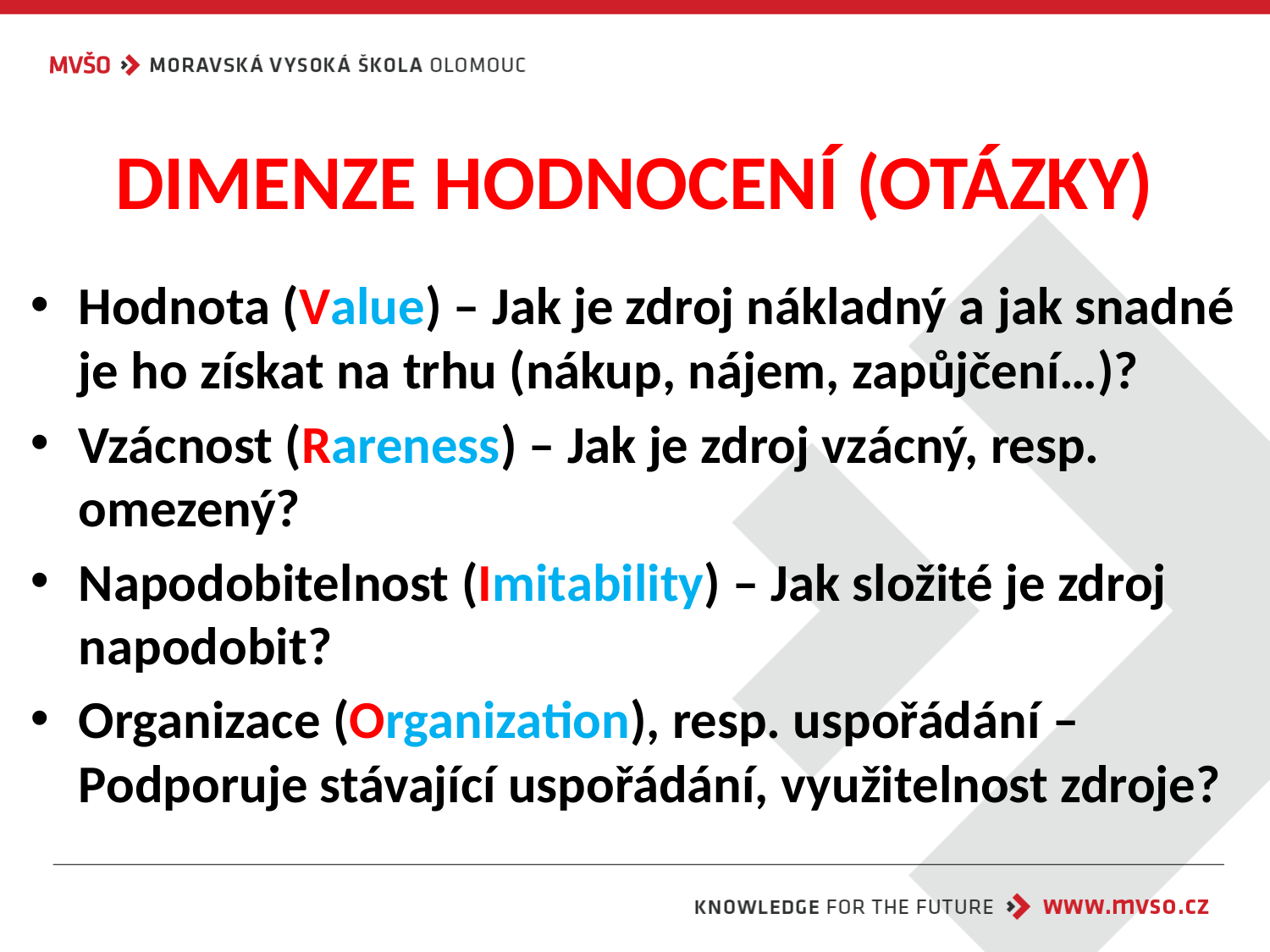

# DIMENZE HODNOCENÍ (OTÁZKY)
Hodnota (Value) – Jak je zdroj nákladný a jak snadné je ho získat na trhu (nákup, nájem, zapůjčení…)?
Vzácnost (Rareness) – Jak je zdroj vzácný, resp. omezený?
Napodobitelnost (Imitability) – Jak složité je zdroj napodobit?
Organizace (Organization), resp. uspořádání – Podporuje stávající uspořádání, využitelnost zdroje?